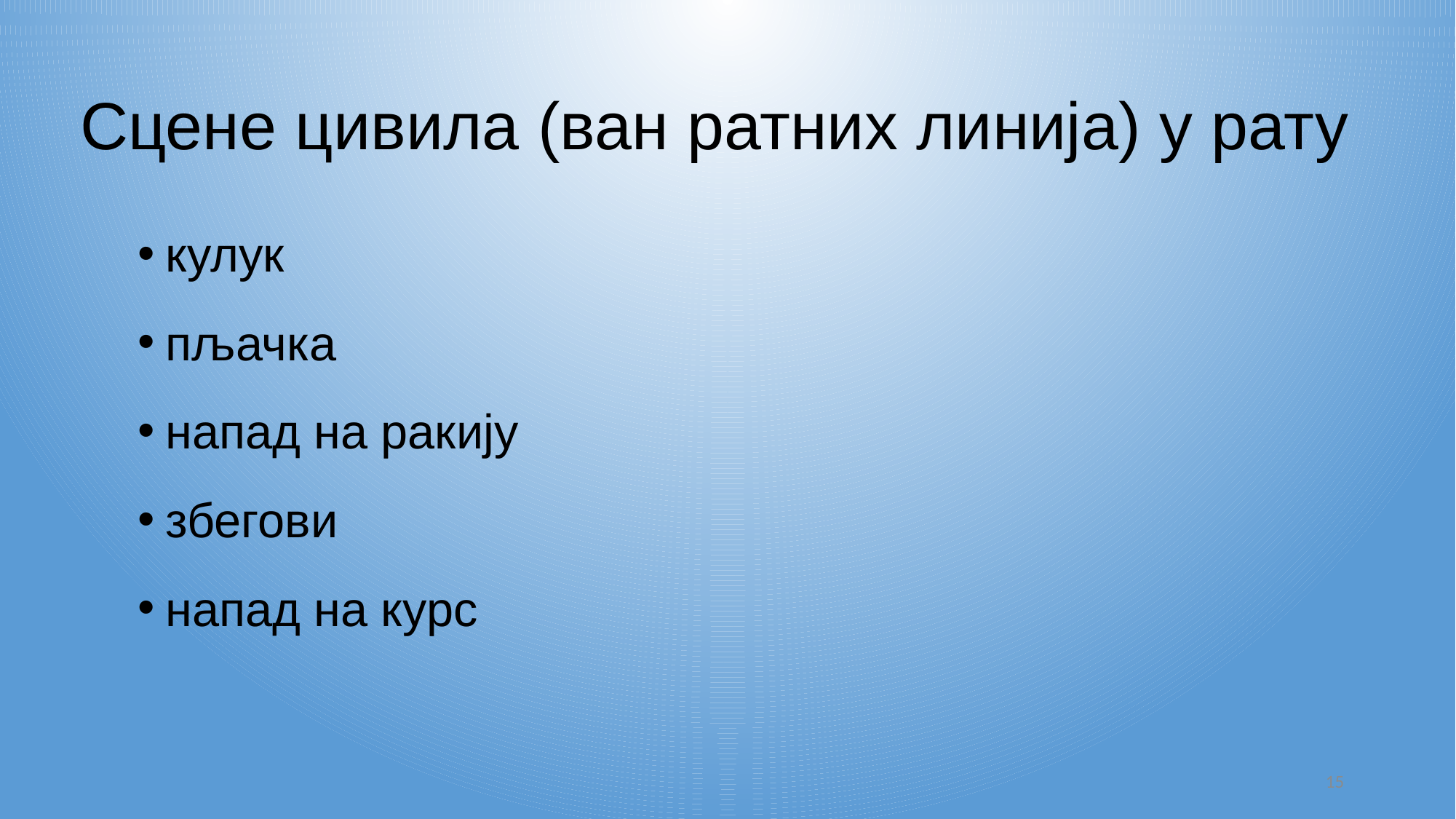

# Сцене цивила (ван ратних линија) у рату
кулук
пљачка
напад на ракију
збегови
напад на курс

15